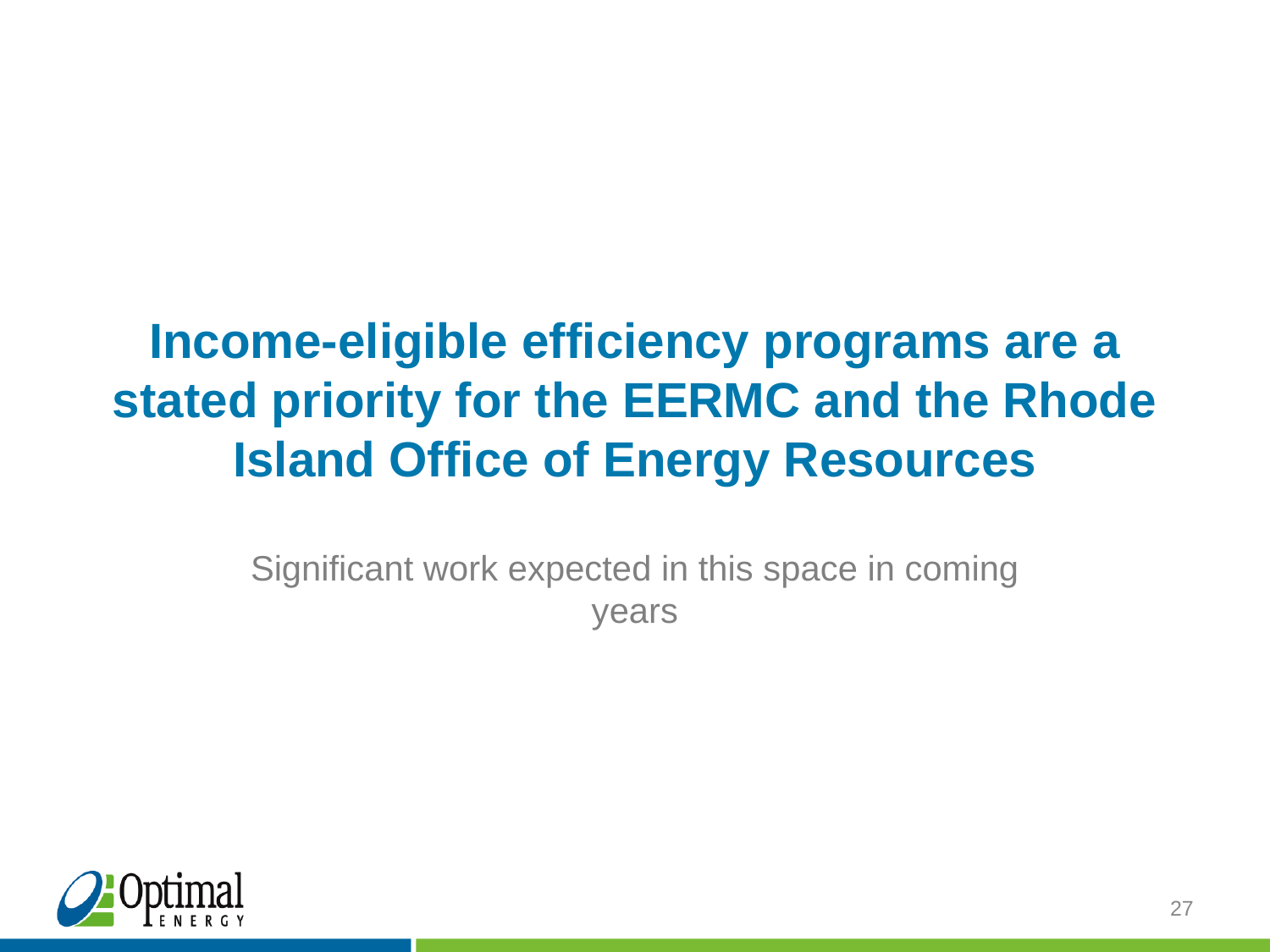

# Income-eligible efficiency programs are a stated priority for the EERMC and the Rhode Island Office of Energy Resources
Significant work expected in this space in coming years
27